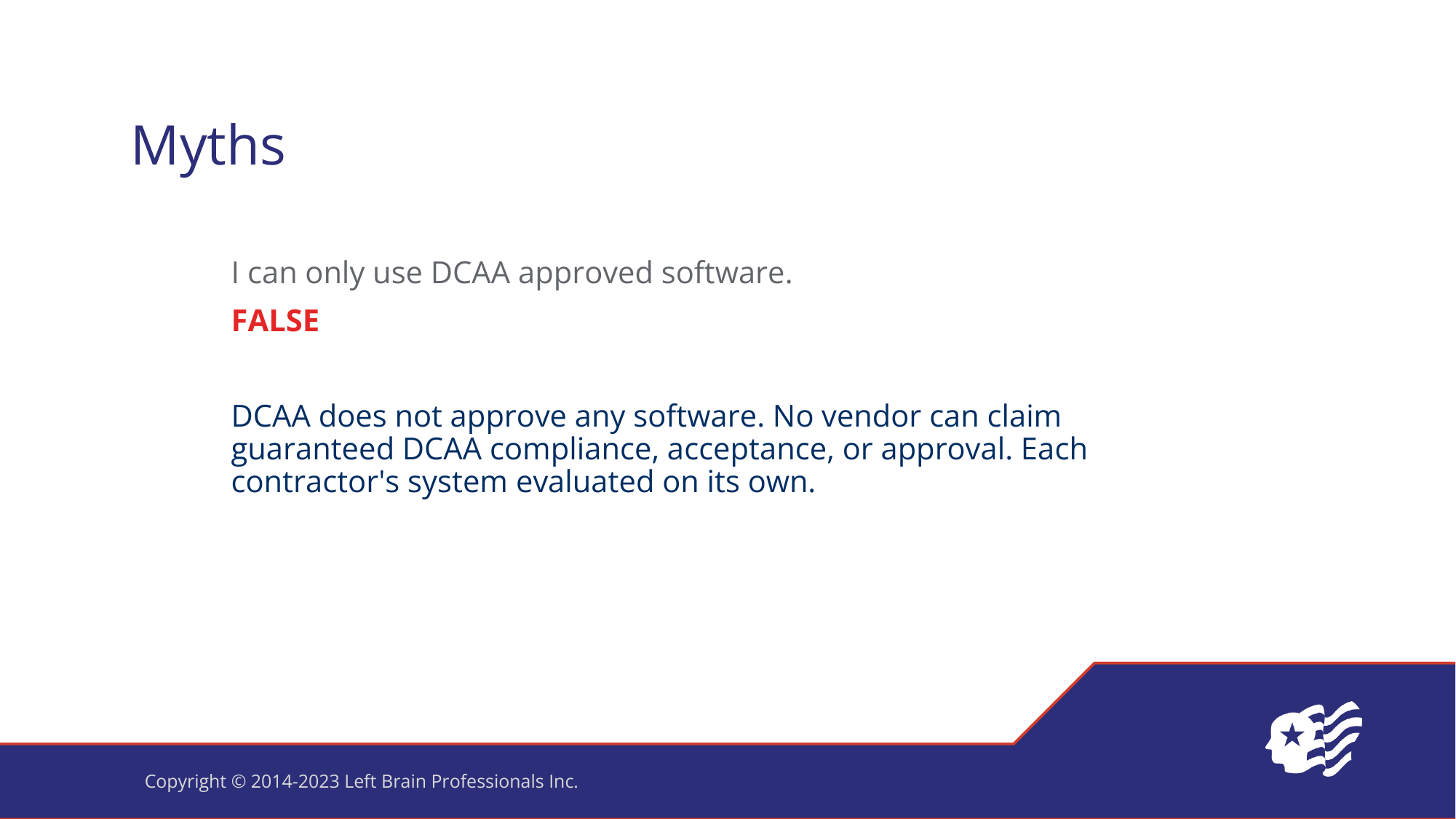

# Myths
I can only use DCAA approved software.
FALSE

DCAA does not approve any software. No vendor can claim guaranteed DCAA compliance, acceptance, or approval. Each contractor's system evaluated on its own.